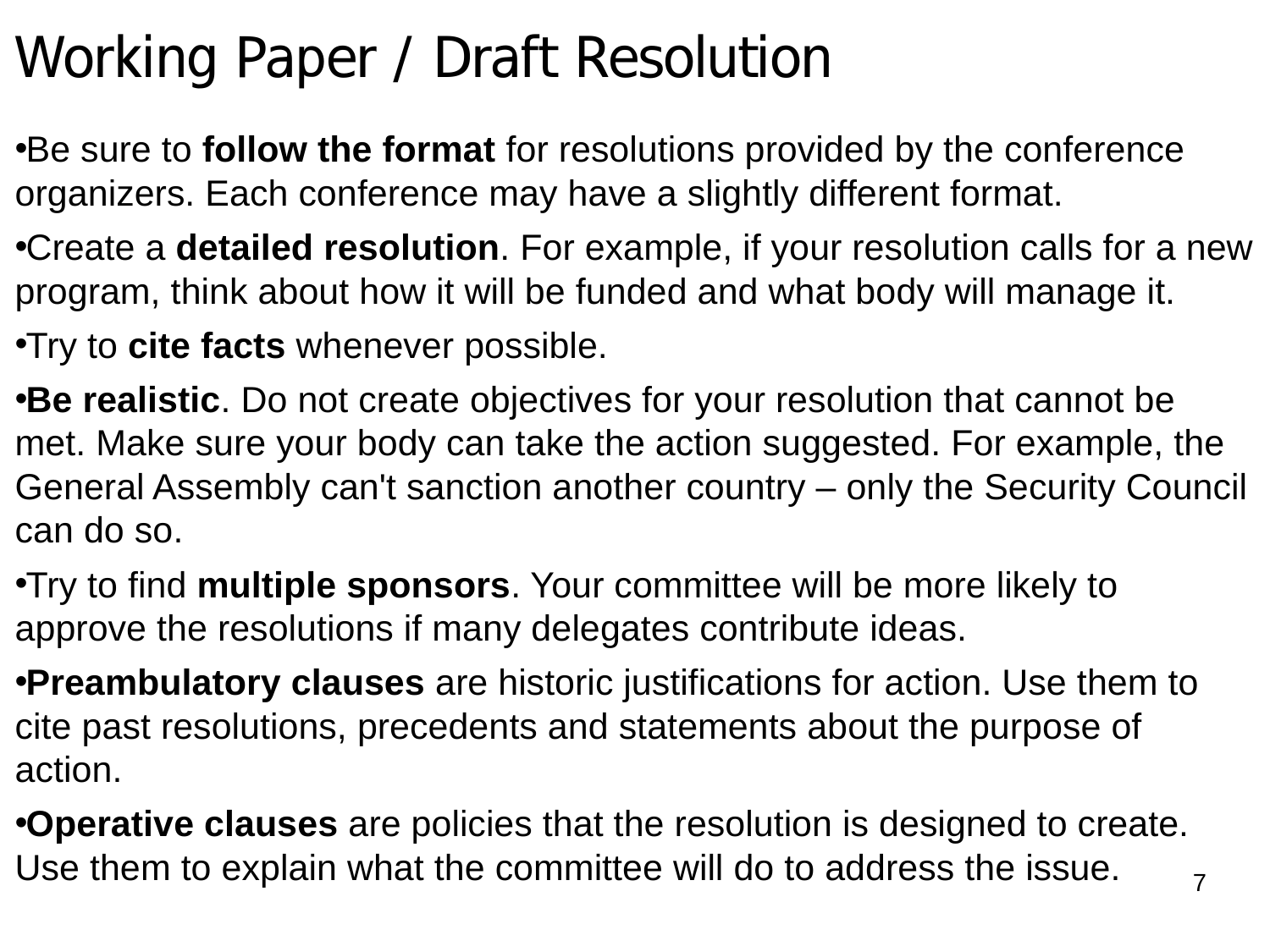

# Working Paper / Draft Resolution
Be sure to follow the format for resolutions provided by the conference organizers. Each conference may have a slightly different format.
Create a detailed resolution. For example, if your resolution calls for a new program, think about how it will be funded and what body will manage it.
Try to cite facts whenever possible.
Be realistic. Do not create objectives for your resolution that cannot be met. Make sure your body can take the action suggested. For example, the General Assembly can't sanction another country – only the Security Council can do so.
Try to find multiple sponsors. Your committee will be more likely to approve the resolutions if many delegates contribute ideas.
Preambulatory clauses are historic justifications for action. Use them to cite past resolutions, precedents and statements about the purpose of action.
Operative clauses are policies that the resolution is designed to create. Use them to explain what the committee will do to address the issue.
7